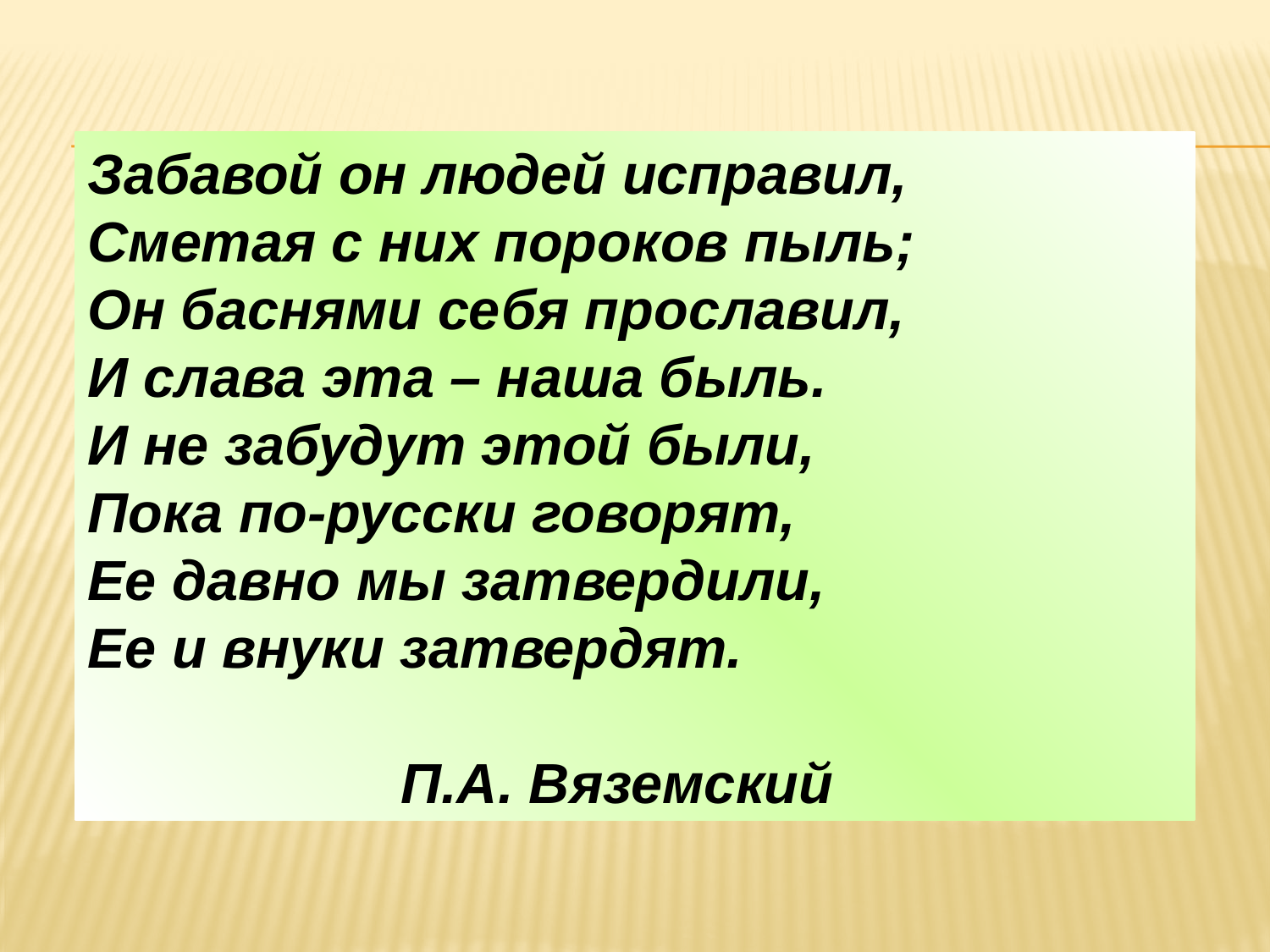

Забавой он людей исправил,
Сметая с них пороков пыль;
Он баснями себя прославил,
И слава эта – наша быль.
И не забудут этой были,
Пока по-русски говорят,
Ее давно мы затвердили,
Ее и внуки затвердят.

                    П.А. Вяземский
МОЛОДЦЫ!